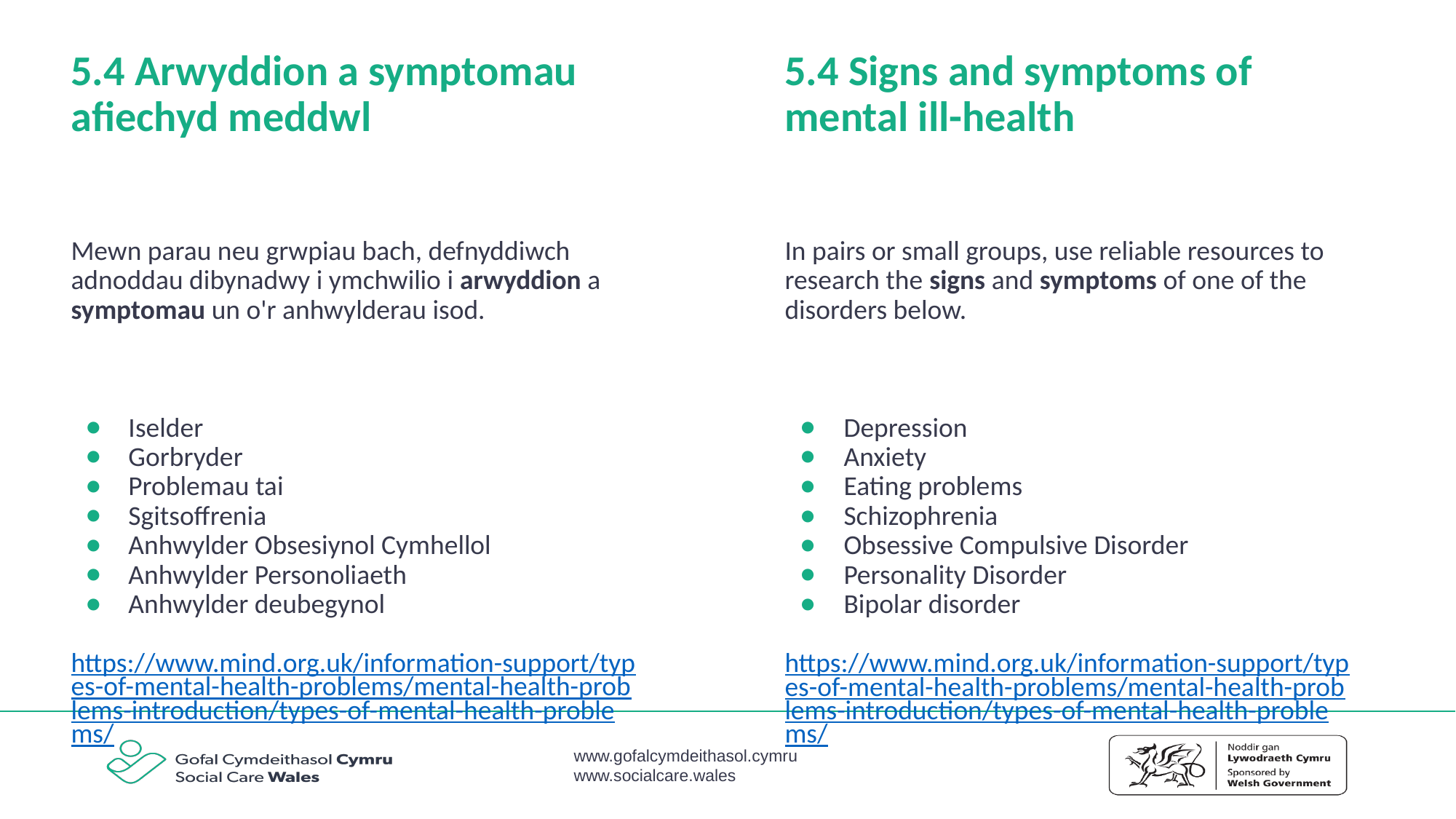

5.4 Arwyddion a symptomau afiechyd meddwl

5.4 Signs and symptoms of mental ill-health

Mewn parau neu grwpiau bach, defnyddiwch adnoddau dibynadwy i ymchwilio i arwyddion a symptomau un o'r anhwylderau isod.

Iselder
Gorbryder
Problemau tai
Sgitsoffrenia
Anhwylder Obsesiynol Cymhellol
Anhwylder Personoliaeth
Anhwylder deubegynol

https://www.mind.org.uk/information-support/types-of-mental-health-problems/mental-health-problems-introduction/types-of-mental-health-problems/

In pairs or small groups, use reliable resources to research the signs and symptoms of one of the disorders below.

Depression
Anxiety
Eating problems
Schizophrenia
Obsessive Compulsive Disorder
Personality Disorder
Bipolar disorder

https://www.mind.org.uk/information-support/types-of-mental-health-problems/mental-health-problems-introduction/types-of-mental-health-problems/